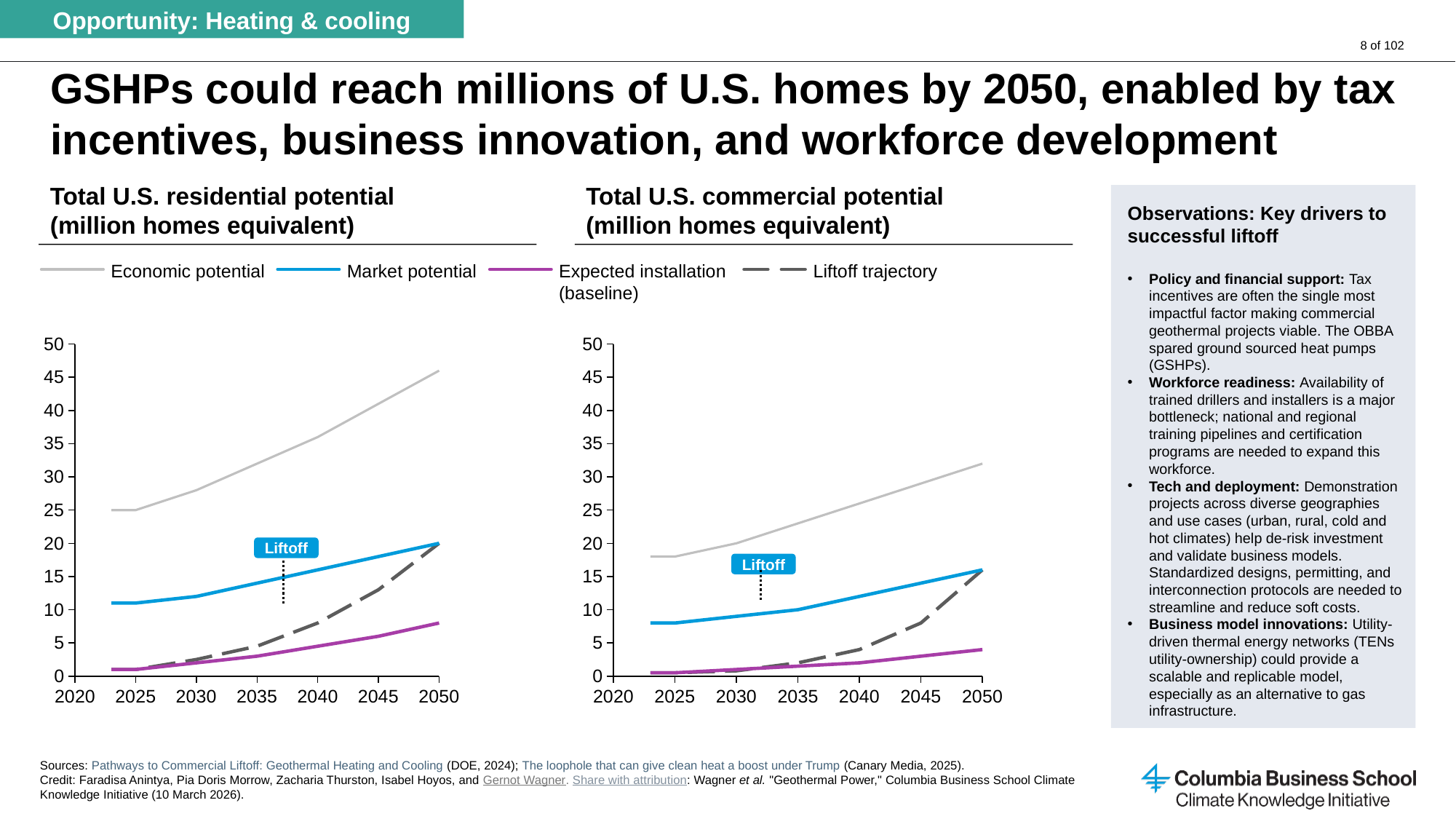

Opportunity: Heating & cooling
# GSHPs could reach millions of U.S. homes by 2050, enabled by tax incentives, business innovation, and workforce development
Total U.S. residential potential
(million homes equivalent)
Total U.S. commercial potential
(million homes equivalent)
Observations: Key drivers to successful liftoff

Policy and financial support: Tax incentives are often the single most impactful factor making commercial geothermal projects viable. The OBBA spared ground sourced heat pumps (GSHPs).
Workforce readiness: Availability of trained drillers and installers is a major bottleneck; national and regional training pipelines and certification programs are needed to expand this workforce.
Tech and deployment: Demonstration projects across diverse geographies and use cases (urban, rural, cold and hot climates) help de-risk investment and validate business models. Standardized designs, permitting, and interconnection protocols are needed to streamline and reduce soft costs.
Business model innovations: Utility-driven thermal energy networks (TENs utility-ownership) could provide a scalable and replicable model, especially as an alternative to gas infrastructure.

Economic potential
Market potential
Expected installation
(baseline)
Liftoff trajectory

### Chart

| Category |  |  |  |  |
|---|---|---|---|---|

### Chart

| Category |  |  |  |  |
|---|---|---|---|---|
Liftoff
Liftoff
Sources: Pathways to Commercial Liftoff: Geothermal Heating and Cooling (DOE, 2024); The loophole that can give clean heat a boost under Trump (Canary Media, 2025).
Credit: Faradisa Anintya, Pia Doris Morrow, Zacharia Thurston, Isabel Hoyos, and Gernot Wagner. Share with attribution: Wagner et al. "Geothermal Power," Columbia Business School Climate Knowledge Initiative (10 March 2026).